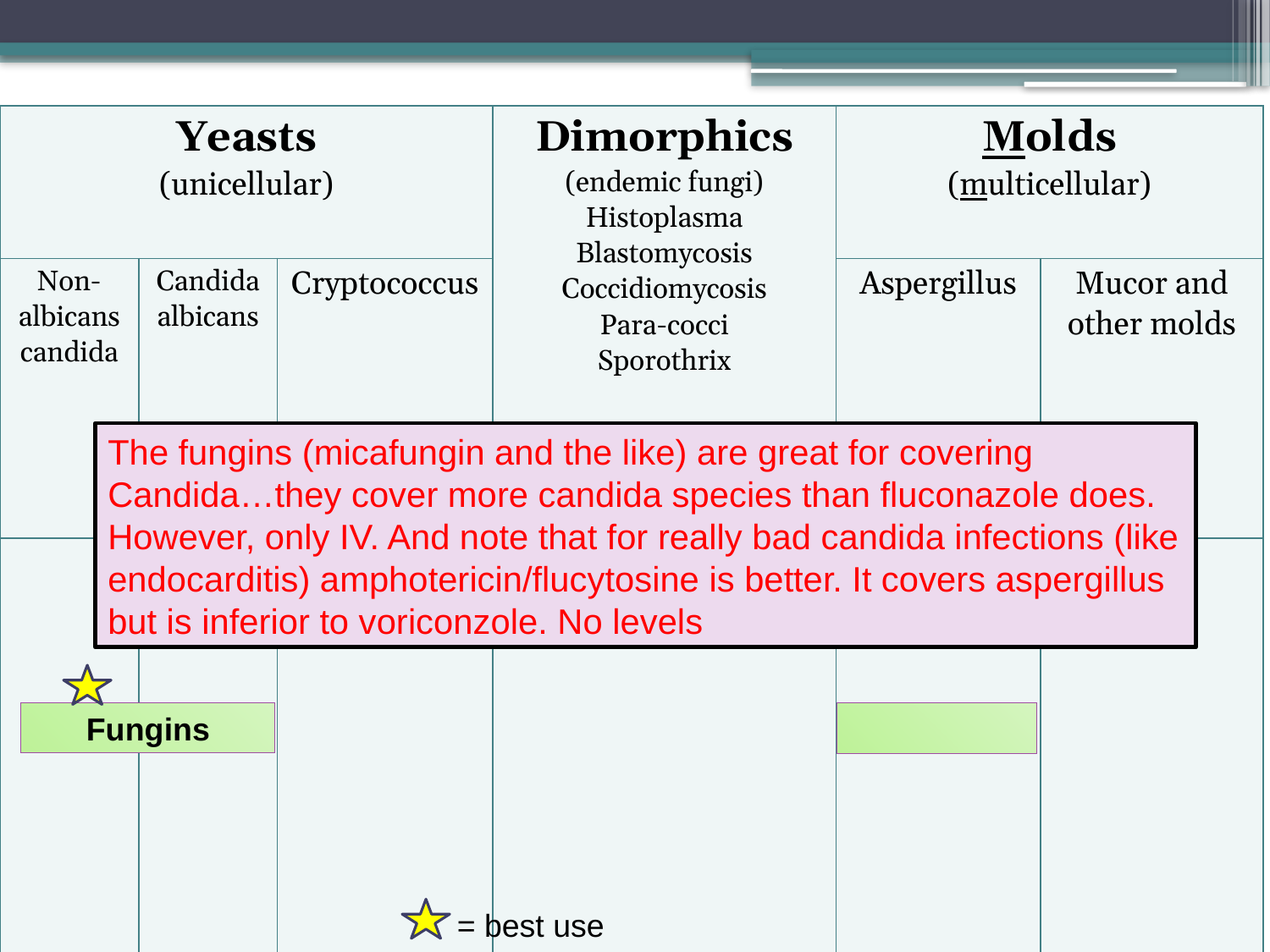

| Yeasts (unicellular) |  |  | Dimorphics (endemic fungi) Histoplasma Blastomycosis Coccidiomycosis Para-cocci Sporothrix | Molds (multicellular) |  |
| --- | --- | --- | --- | --- | --- |
| Non-albicans candida | Candida albicans | Cryptococcus |  | Aspergillus | Mucor and other molds |
|  |  |  |  |  |  |
The fungins (micafungin and the like) are great for covering Candida…they cover more candida species than fluconazole does. However, only IV. And note that for really bad candida infections (like endocarditis) amphotericin/flucytosine is better. It covers aspergillus but is inferior to voriconzole. No levels

Fungins

= best use